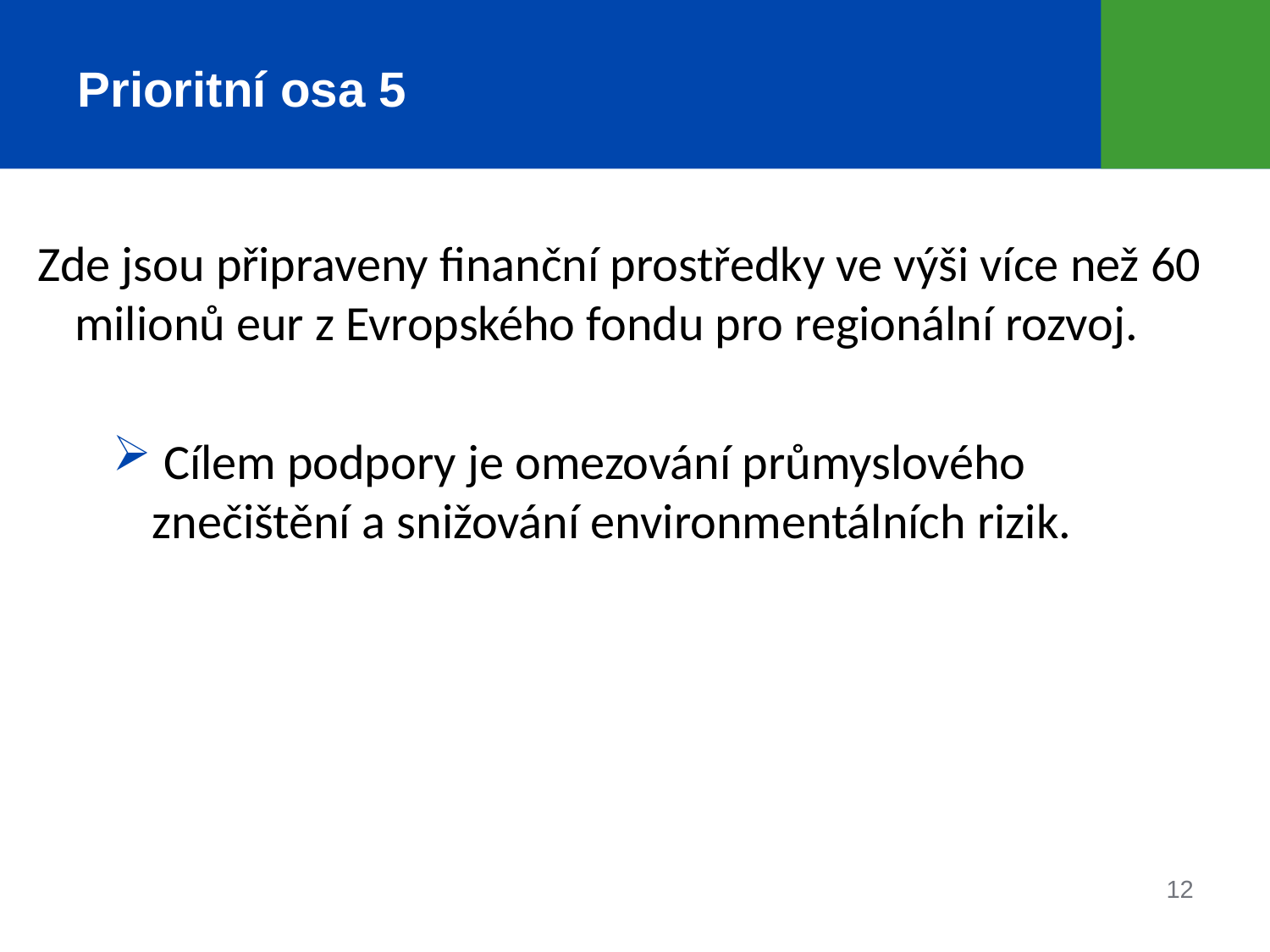

# Prioritní osa 5
Zde jsou připraveny finanční prostředky ve výši více než 60 milionů eur z Evropského fondu pro regionální rozvoj.

 Cílem podpory je omezování průmyslového znečištění a snižování environmentálních rizik.

12